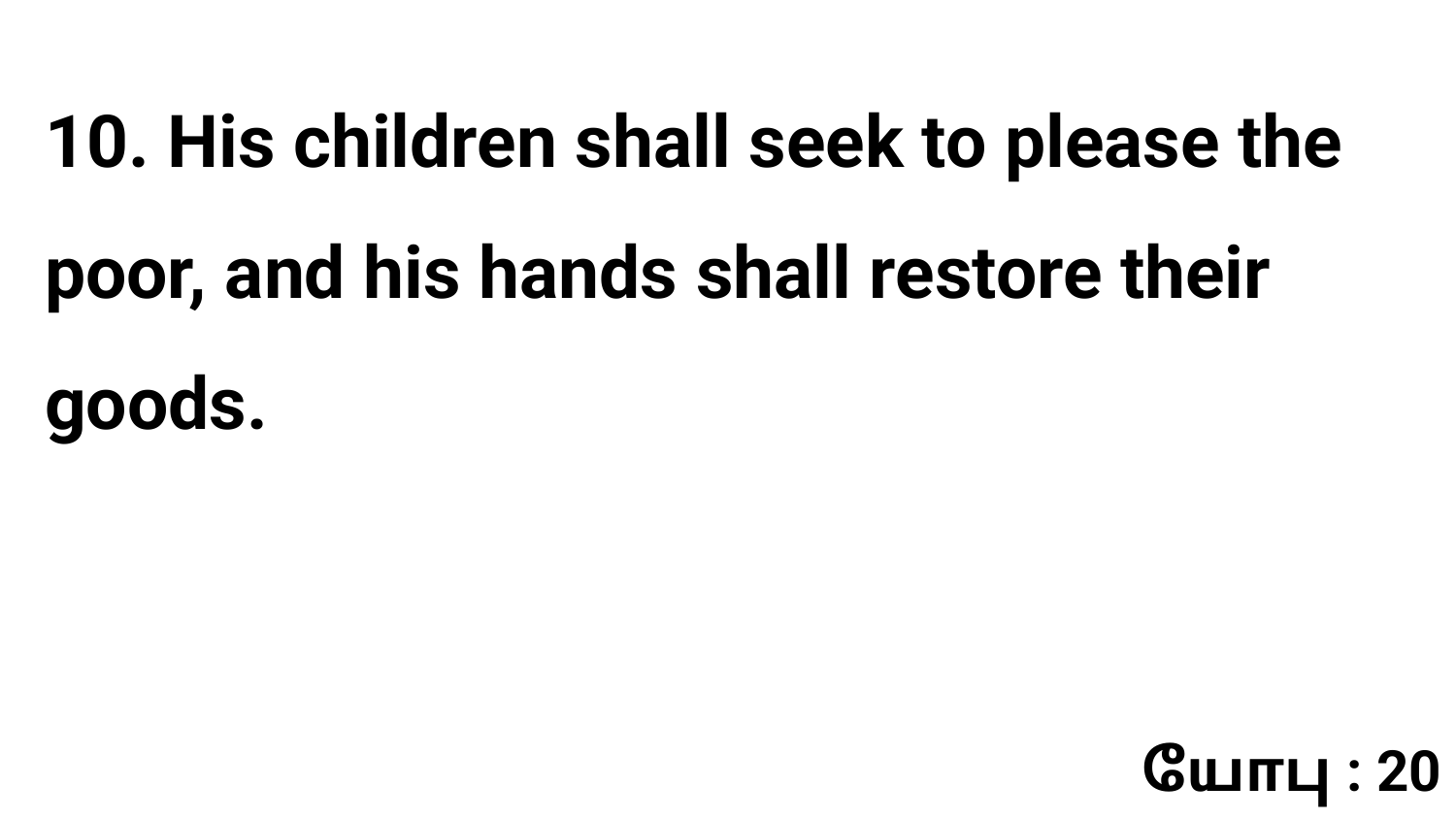

10. His children shall seek to please the poor, and his hands shall restore their goods.
யோபு : 20